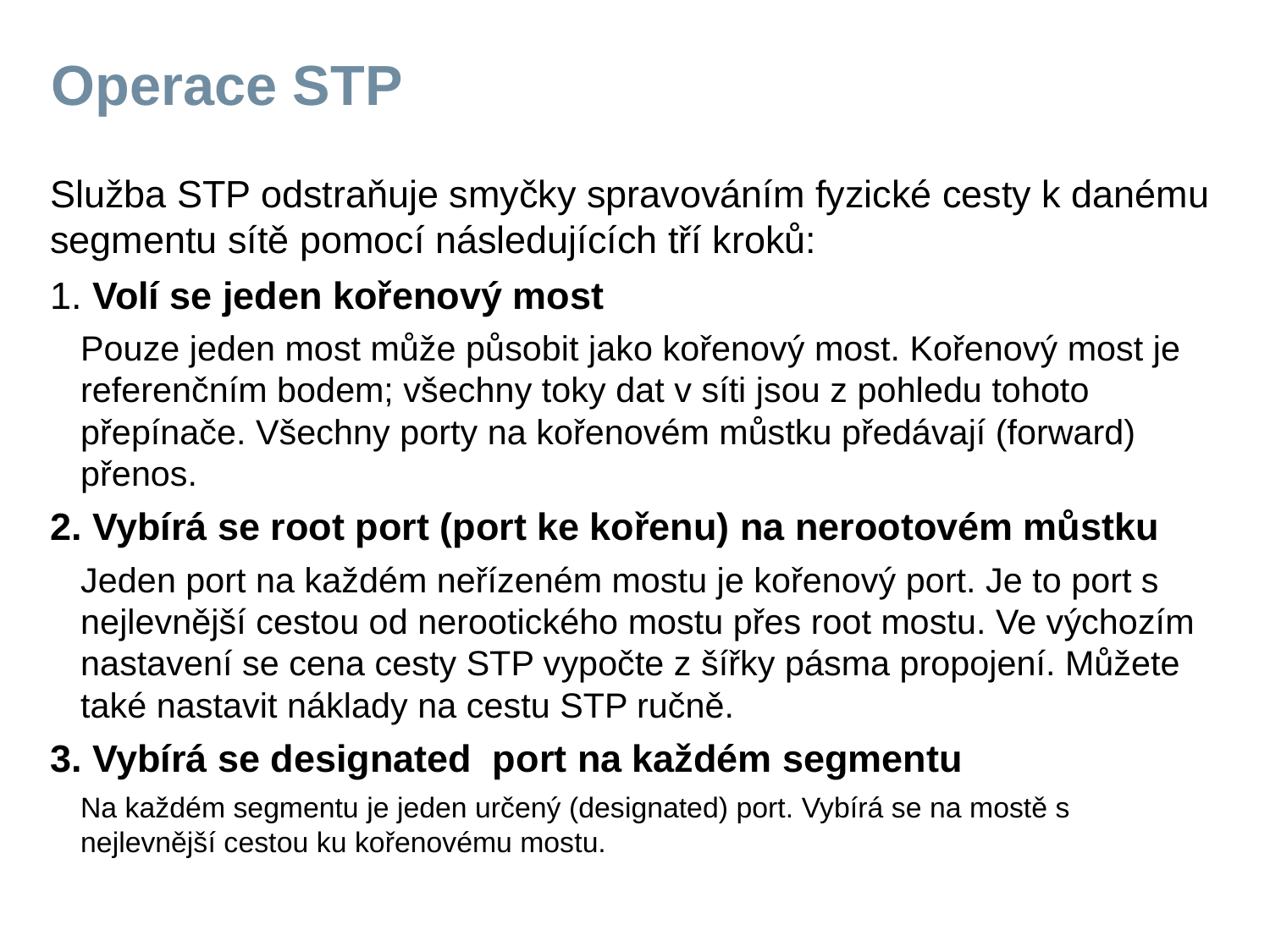

# Operace STP
Služba STP odstraňuje smyčky spravováním fyzické cesty k danému segmentu sítě pomocí následujících tří kroků:
1. Volí se jeden kořenový most
Pouze jeden most může působit jako kořenový most. Kořenový most je referenčním bodem; všechny toky dat v síti jsou z pohledu tohoto přepínače. Všechny porty na kořenovém můstku předávají (forward) přenos.
2. Vybírá se root port (port ke kořenu) na nerootovém můstku
Jeden port na každém neřízeném mostu je kořenový port. Je to port s nejlevnější cestou od nerootického mostu přes root mostu. Ve výchozím nastavení se cena cesty STP vypočte z šířky pásma propojení. Můžete také nastavit náklady na cestu STP ručně.
3. Vybírá se designated  port na každém segmentu
Na každém segmentu je jeden určený (designated) port. Vybírá se na mostě s nejlevnější cestou ku kořenovému mostu.